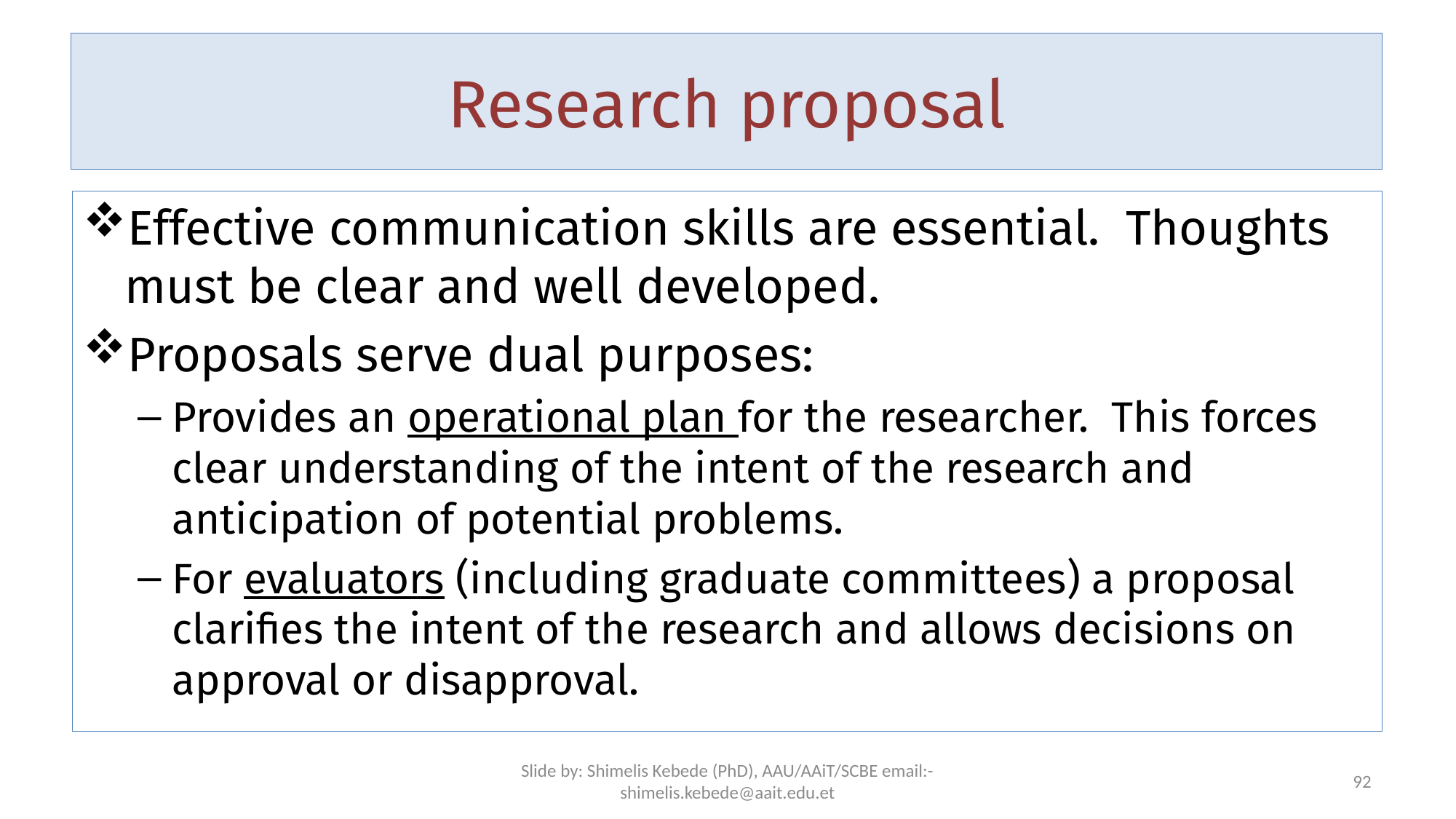

# Research proposal
Effective communication skills are essential.  Thoughts must be clear and well developed.
Proposals serve dual purposes:
Provides an operational plan for the researcher.  This forces clear understanding of the intent of the research and anticipation of potential problems.
For evaluators (including graduate committees) a proposal clarifies the intent of the research and allows decisions on approval or disapproval.

Slide by: Shimelis Kebede (PhD), AAU/AAiT/SCBE email:-shimelis.kebede@aait.edu.et
92